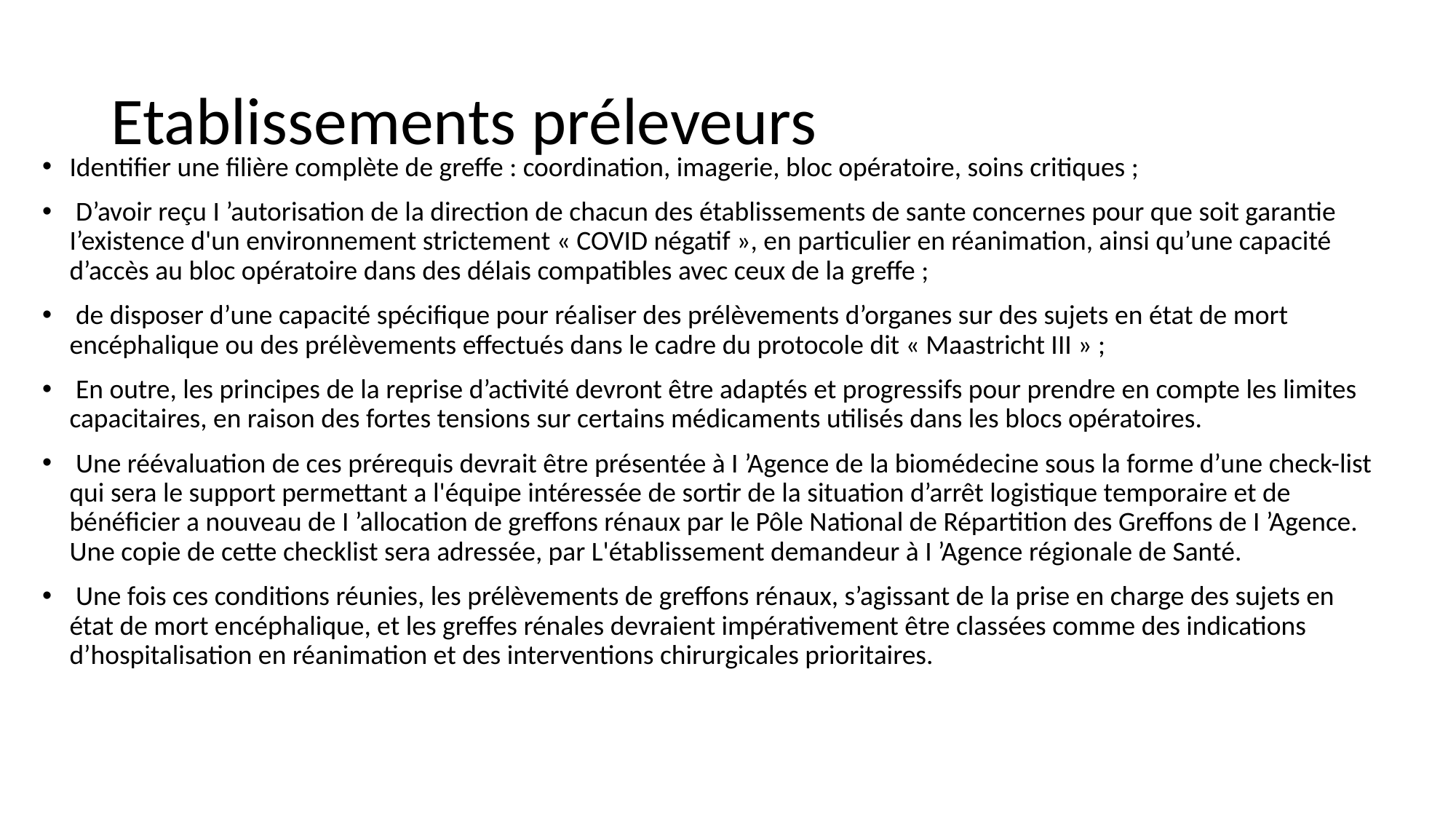

# Etablissements préleveurs
Identifier une filière complète de greffe : coordination, imagerie, bloc opératoire, soins critiques ;
 D’avoir reçu I ’autorisation de la direction de chacun des établissements de sante concernes pour que soit garantie I’existence d'un environnement strictement « COVID négatif », en particulier en réanimation, ainsi qu’une capacité d’accès au bloc opératoire dans des délais compatibles avec ceux de la greffe ;
 de disposer d’une capacité spécifique pour réaliser des prélèvements d’organes sur des sujets en état de mort encéphalique ou des prélèvements effectués dans le cadre du protocole dit « Maastricht III » ;
 En outre, les principes de la reprise d’activité devront être adaptés et progressifs pour prendre en compte les limites capacitaires, en raison des fortes tensions sur certains médicaments utilisés dans les blocs opératoires.
 Une réévaluation de ces prérequis devrait être présentée à I ’Agence de la biomédecine sous la forme d’une check-list qui sera le support permettant a l'équipe intéressée de sortir de la situation d’arrêt logistique temporaire et de bénéficier a nouveau de I ’allocation de greffons rénaux par le Pôle National de Répartition des Greffons de I ’Agence. Une copie de cette checklist sera adressée, par L'établissement demandeur à I ’Agence régionale de Santé.
 Une fois ces conditions réunies, les prélèvements de greffons rénaux, s’agissant de la prise en charge des sujets en état de mort encéphalique, et les greffes rénales devraient impérativement être classées comme des indications d’hospitalisation en réanimation et des interventions chirurgicales prioritaires.